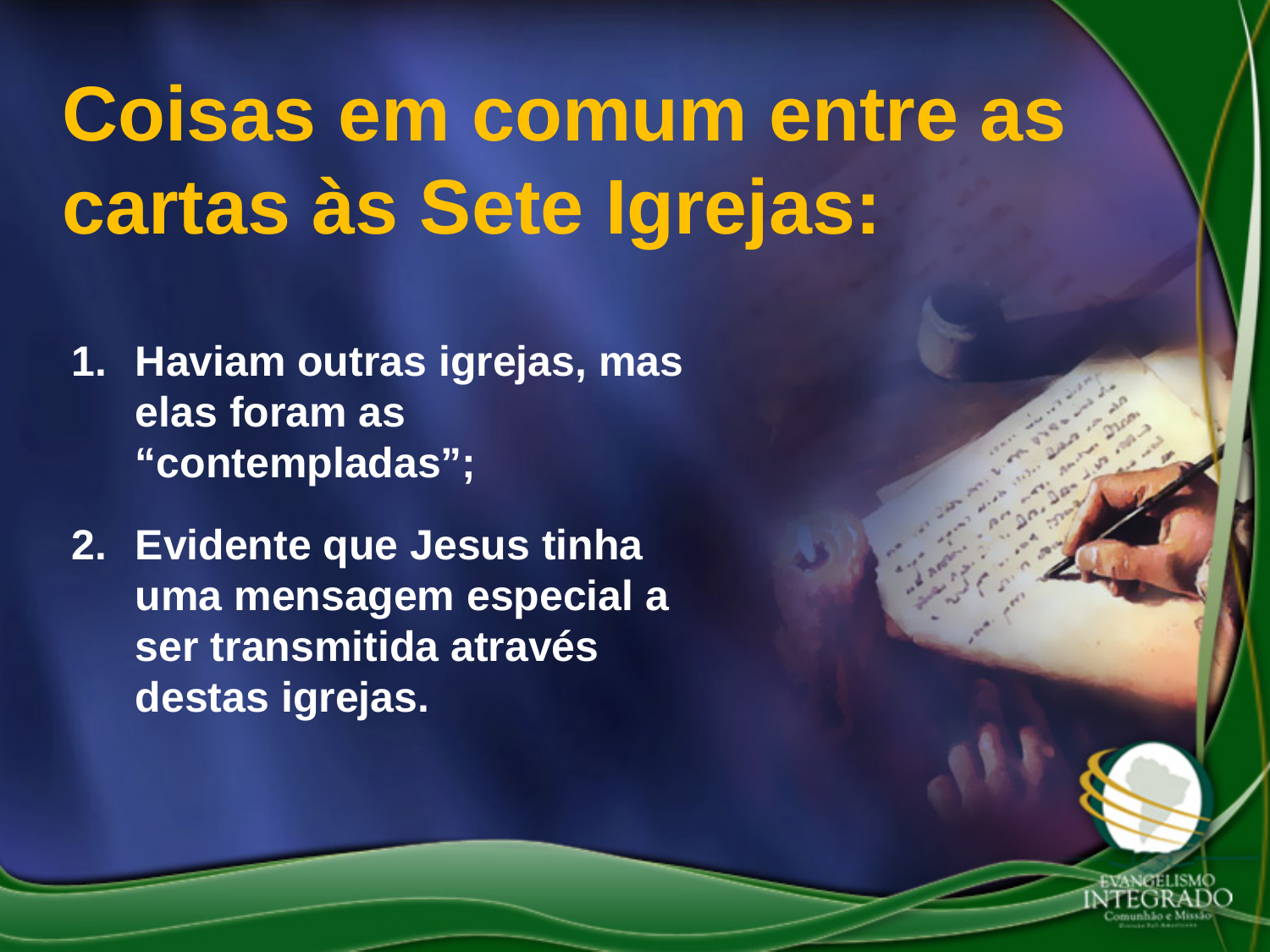

Coisas em comum entre as cartas às Sete Igrejas:
Haviam outras igrejas, mas elas foram as “contempladas”;
Evidente que Jesus tinha uma mensagem especial a ser transmitida através destas igrejas.